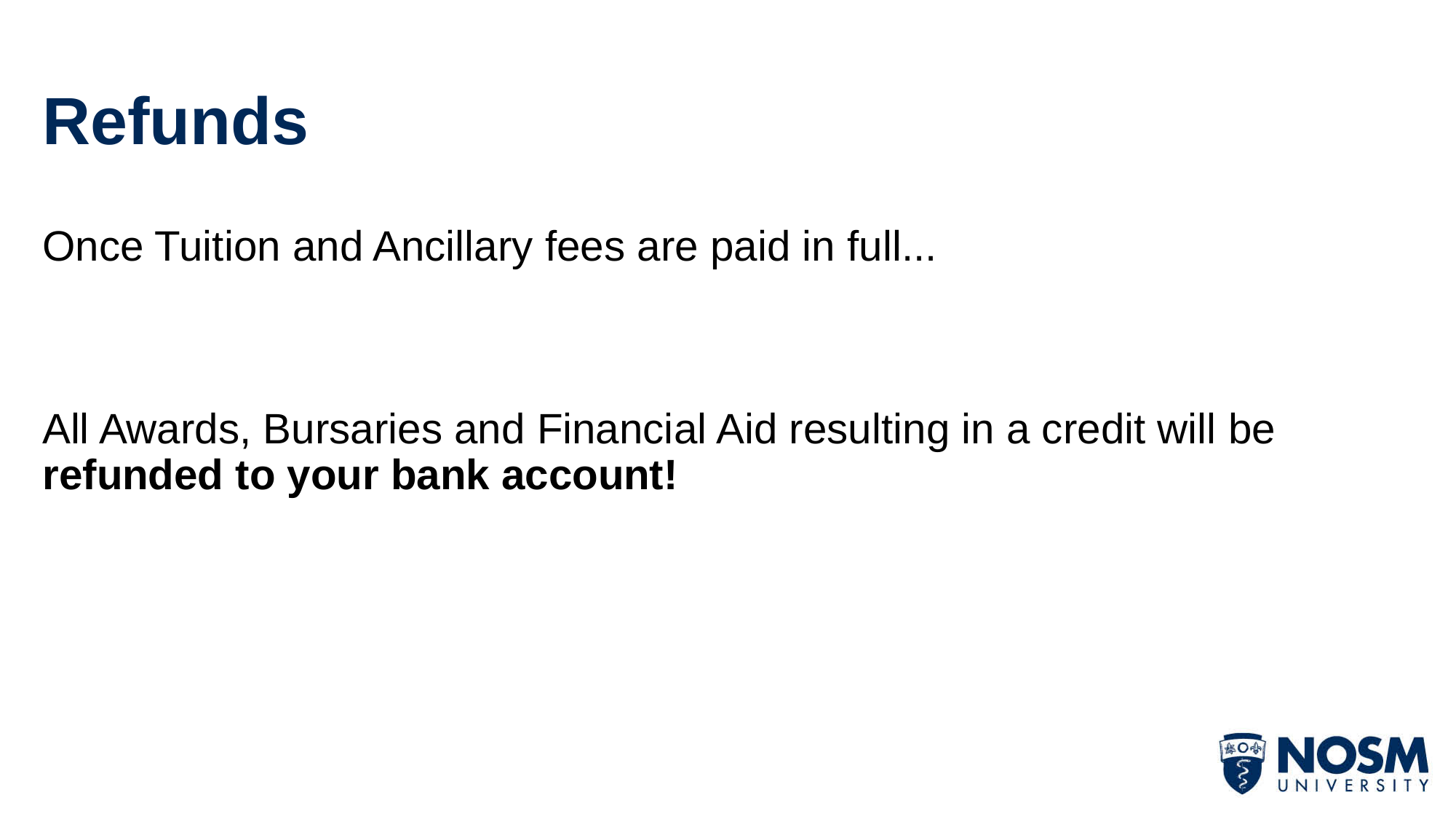

# Refunds
Once Tuition and Ancillary fees are paid in full...

All Awards, Bursaries and Financial Aid resulting in a credit will be refunded to your bank account!